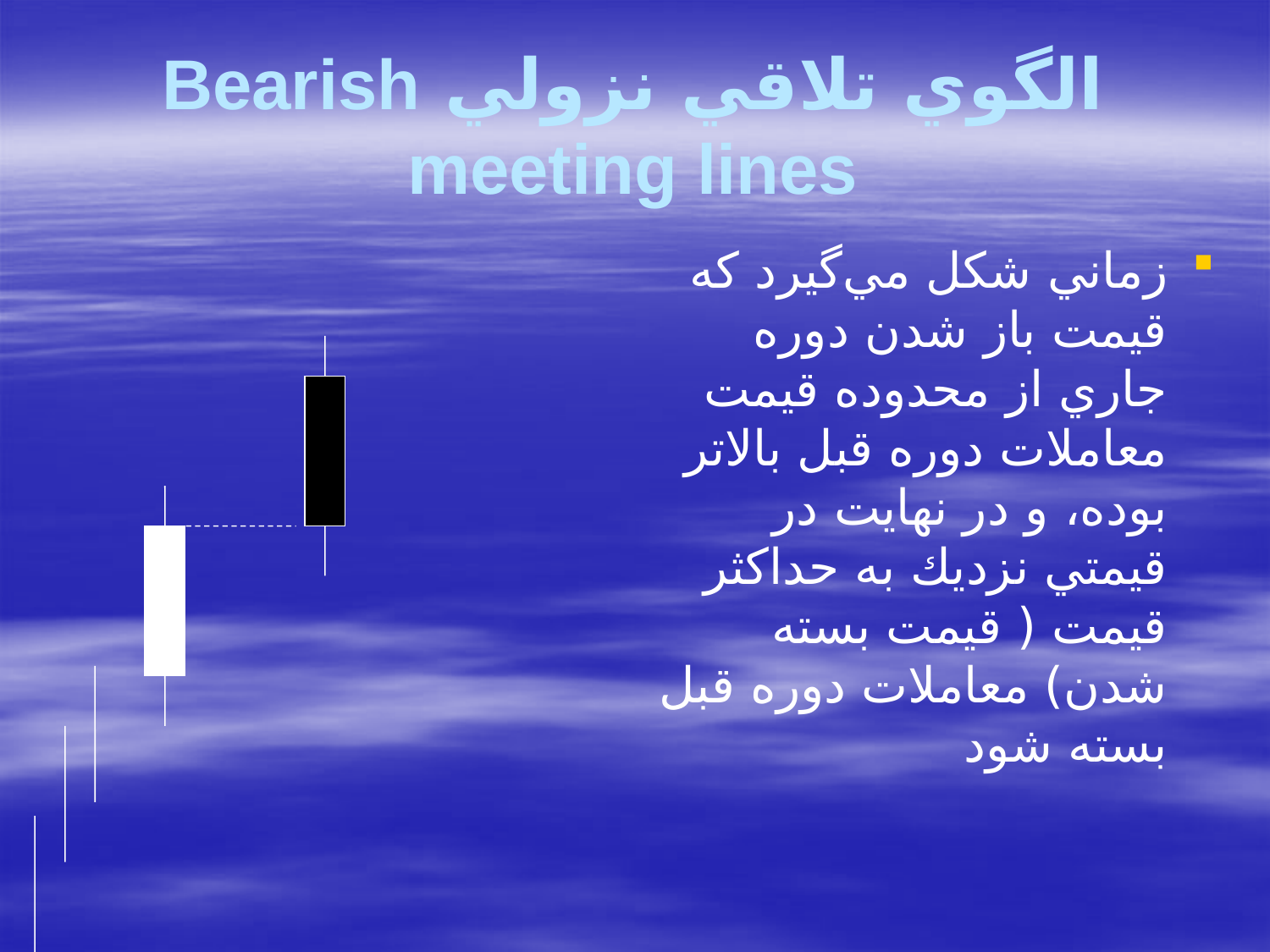

# الگوي تلاقي نزولي Bearish meeting lines
زماني شكل مي‌گيرد كه قيمت باز شدن دوره جاري از محدوده قيمت معاملات دوره قبل بالاتر بوده، و در نهايت در قيمتي نزديك به حداكثر قيمت ( قيمت بسته شدن) معاملات دوره قبل بسته شود